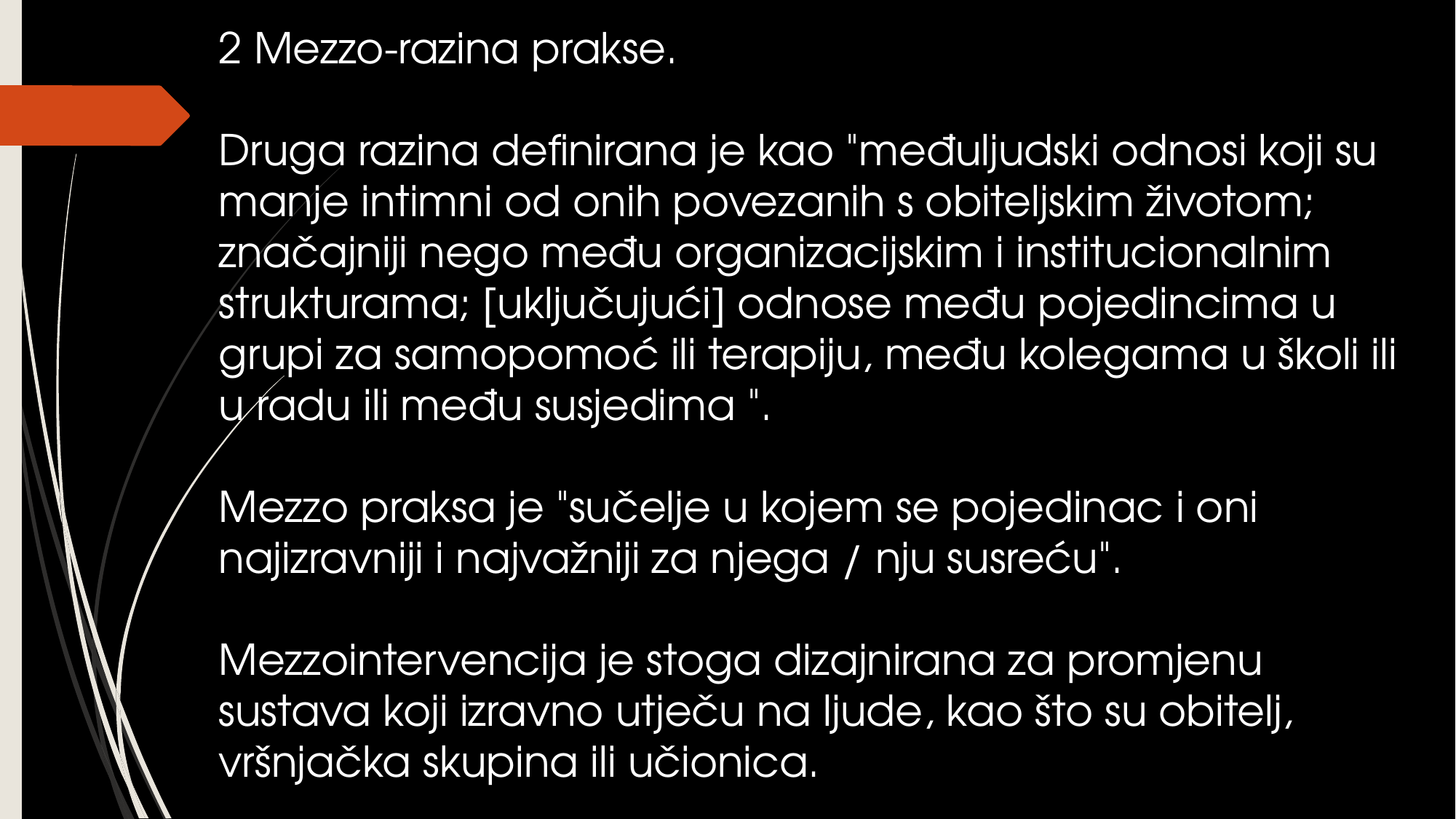

2 Mezzo-razina prakse.

Druga razina definirana je kao "međuljudski odnosi koji su manje intimni od onih povezanih s obiteljskim životom; značajniji nego među organizacijskim i institucionalnim strukturama; [uključujući] odnose među pojedincima u grupi za samopomoć ili terapiju, među kolegama u školi ili u radu ili među susjedima ".

Mezzo praksa je "sučelje u kojem se pojedinac i oni najizravniji i najvažniji za njega / nju susreću".

Mezzointervencija je stoga dizajnirana za promjenu sustava koji izravno utječu na ljude, kao što su obitelj, vršnjačka skupina ili učionica.